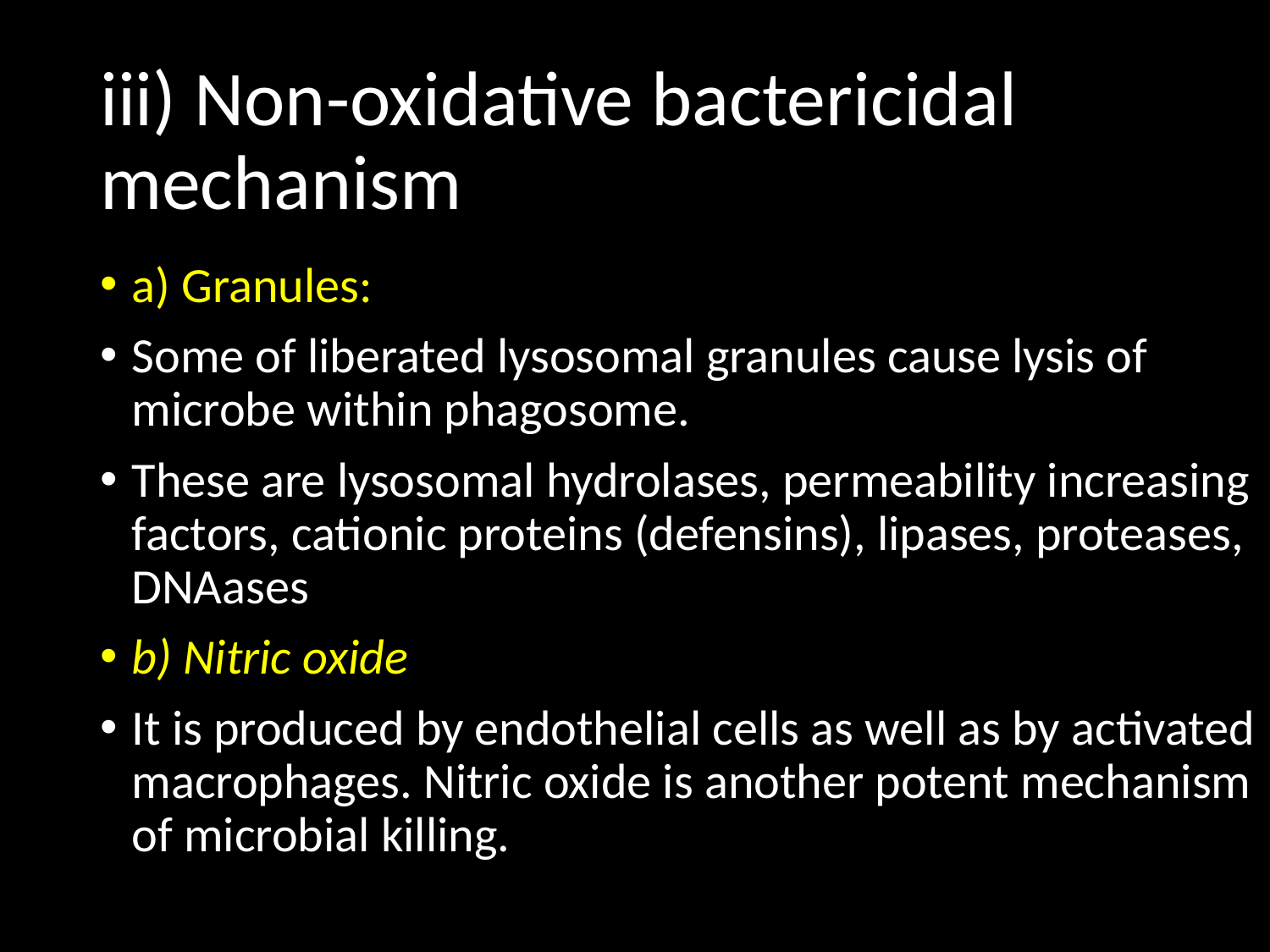

# iii) Non-oxidative bactericidal mechanism
a) Granules:
Some of liberated lysosomal granules cause lysis of microbe within phagosome.
These are lysosomal hydrolases, permeability increasing factors, cationic proteins (defensins), lipases, proteases, DNAases
b) Nitric oxide
It is produced by endothelial cells as well as by activated macrophages. Nitric oxide is another potent mechanism of microbial killing.